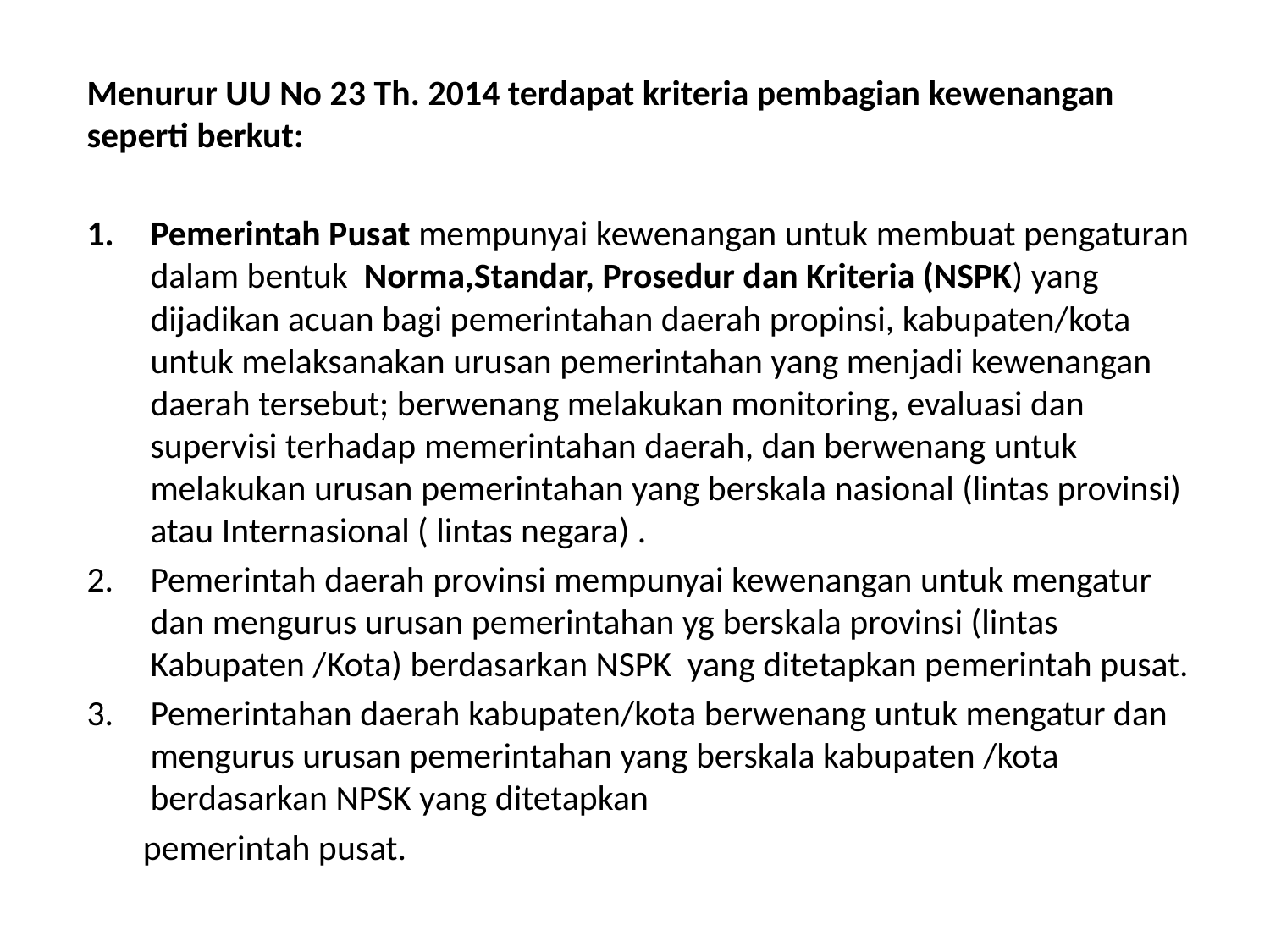

#
Menurur UU No 23 Th. 2014 terdapat kriteria pembagian kewenangan seperti berkut:

Pemerintah Pusat mempunyai kewenangan untuk membuat pengaturan dalam bentuk  Norma,Standar, Prosedur dan Kriteria (NSPK) yang dijadikan acuan bagi pemerintahan daerah propinsi, kabupaten/kota untuk melaksanakan urusan pemerintahan yang menjadi kewenangan daerah tersebut; berwenang melakukan monitoring, evaluasi dan supervisi terhadap memerintahan daerah, dan berwenang untuk melakukan urusan pemerintahan yang berskala nasional (lintas provinsi) atau Internasional ( lintas negara) .
Pemerintah daerah provinsi mempunyai kewenangan untuk mengatur dan mengurus urusan pemerintahan yg berskala provinsi (lintas Kabupaten /Kota) berdasarkan NSPK  yang ditetapkan pemerintah pusat.
Pemerintahan daerah kabupaten/kota berwenang untuk mengatur dan mengurus urusan pemerintahan yang berskala kabupaten /kota berdasarkan NPSK yang ditetapkan
       pemerintah pusat.